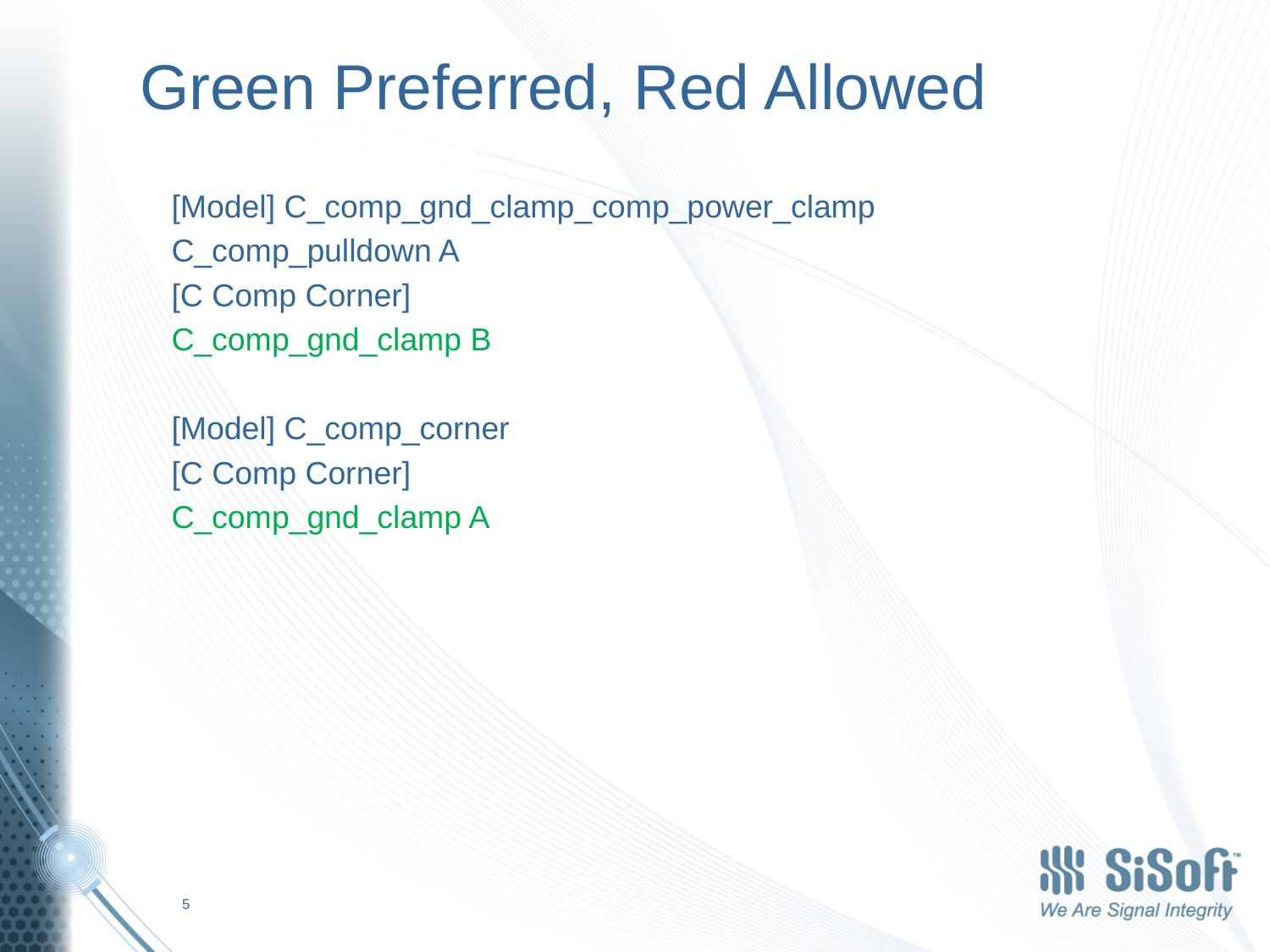

# Green Preferred, Red Allowed
[Model] C_comp_gnd_clamp_comp_power_clamp
C_comp_pulldown A
[C Comp Corner]
C_comp_gnd_clamp B

[Model] C_comp_corner
[C Comp Corner]
C_comp_gnd_clamp A

5